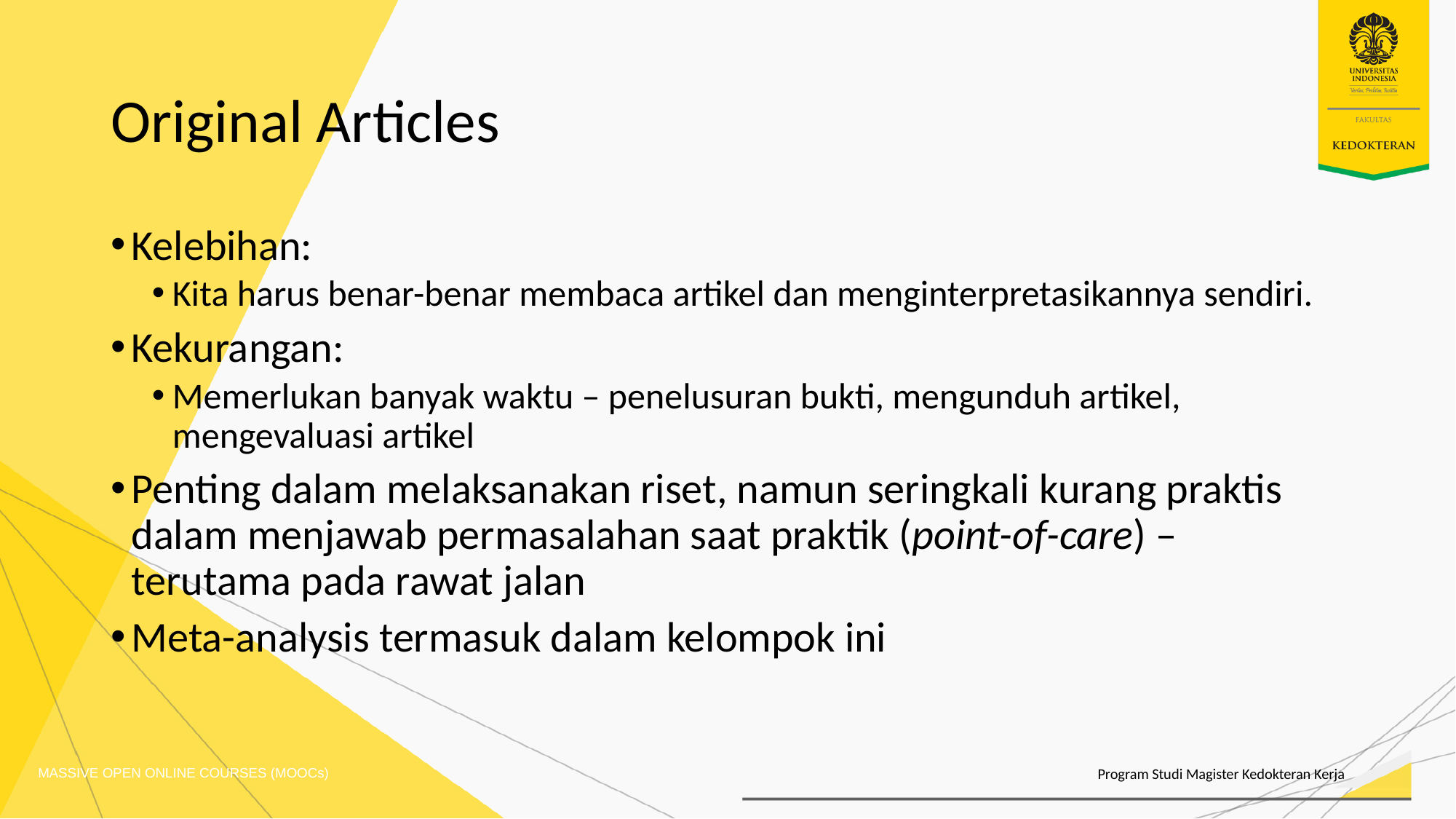

# Original Articles
Kelebihan:
Kita harus benar-benar membaca artikel dan menginterpretasikannya sendiri.
Kekurangan:
Memerlukan banyak waktu – penelusuran bukti, mengunduh artikel, mengevaluasi artikel
Penting dalam melaksanakan riset, namun seringkali kurang praktis dalam menjawab permasalahan saat praktik (point-of-care) – terutama pada rawat jalan
Meta-analysis termasuk dalam kelompok ini